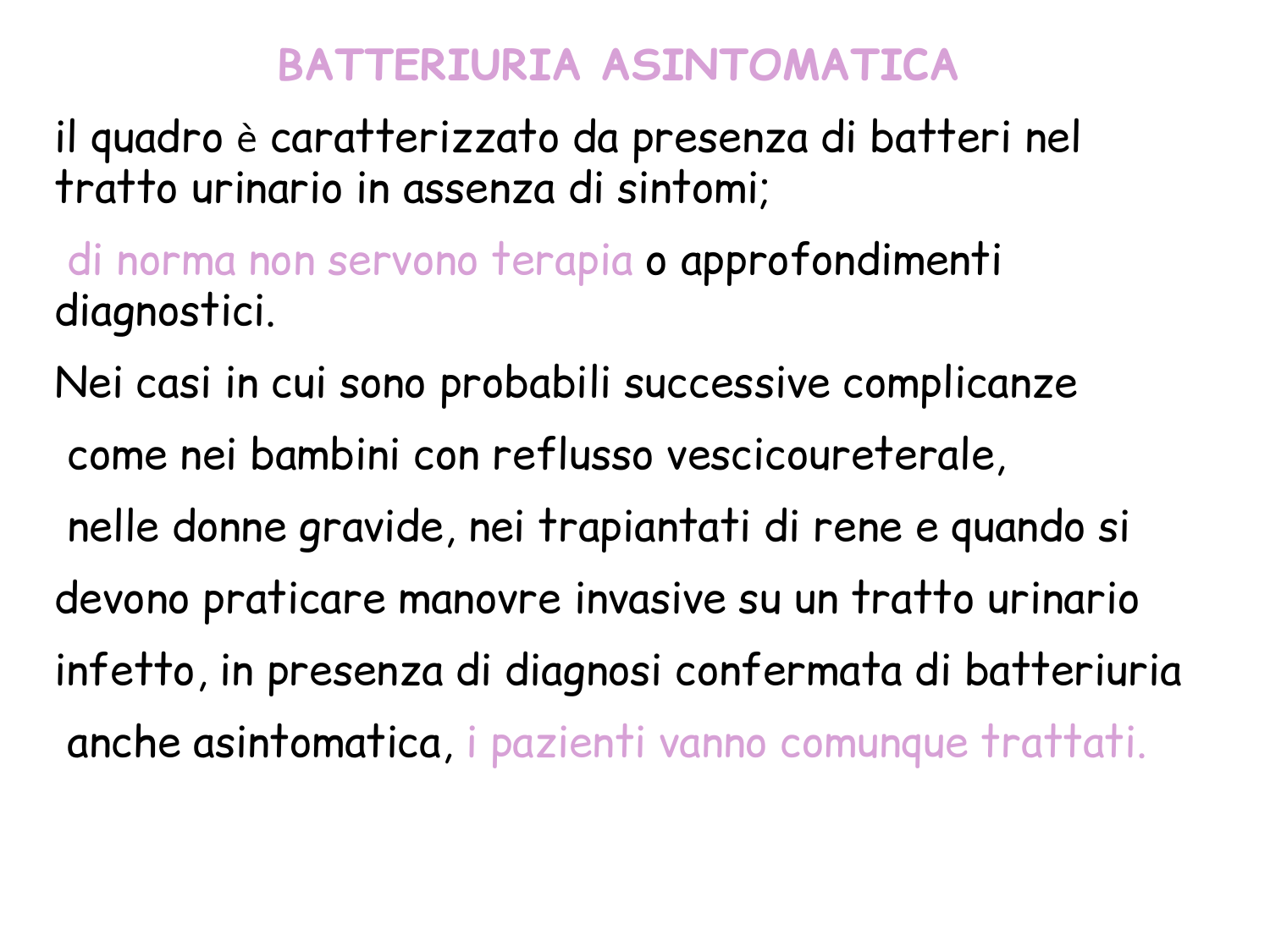

BATTERIURIA ASINTOMATICA
il quadro è caratterizzato da presenza di batteri nel tratto urinario in assenza di sintomi;
 di norma non servono terapia o approfondimenti diagnostici.
Nei casi in cui sono probabili successive complicanze
 come nei bambini con reflusso vescicoureterale,
 nelle donne gravide, nei trapiantati di rene e quando si
devono praticare manovre invasive su un tratto urinario
infetto, in presenza di diagnosi confermata di batteriuria
 anche asintomatica, i pazienti vanno comunque trattati.